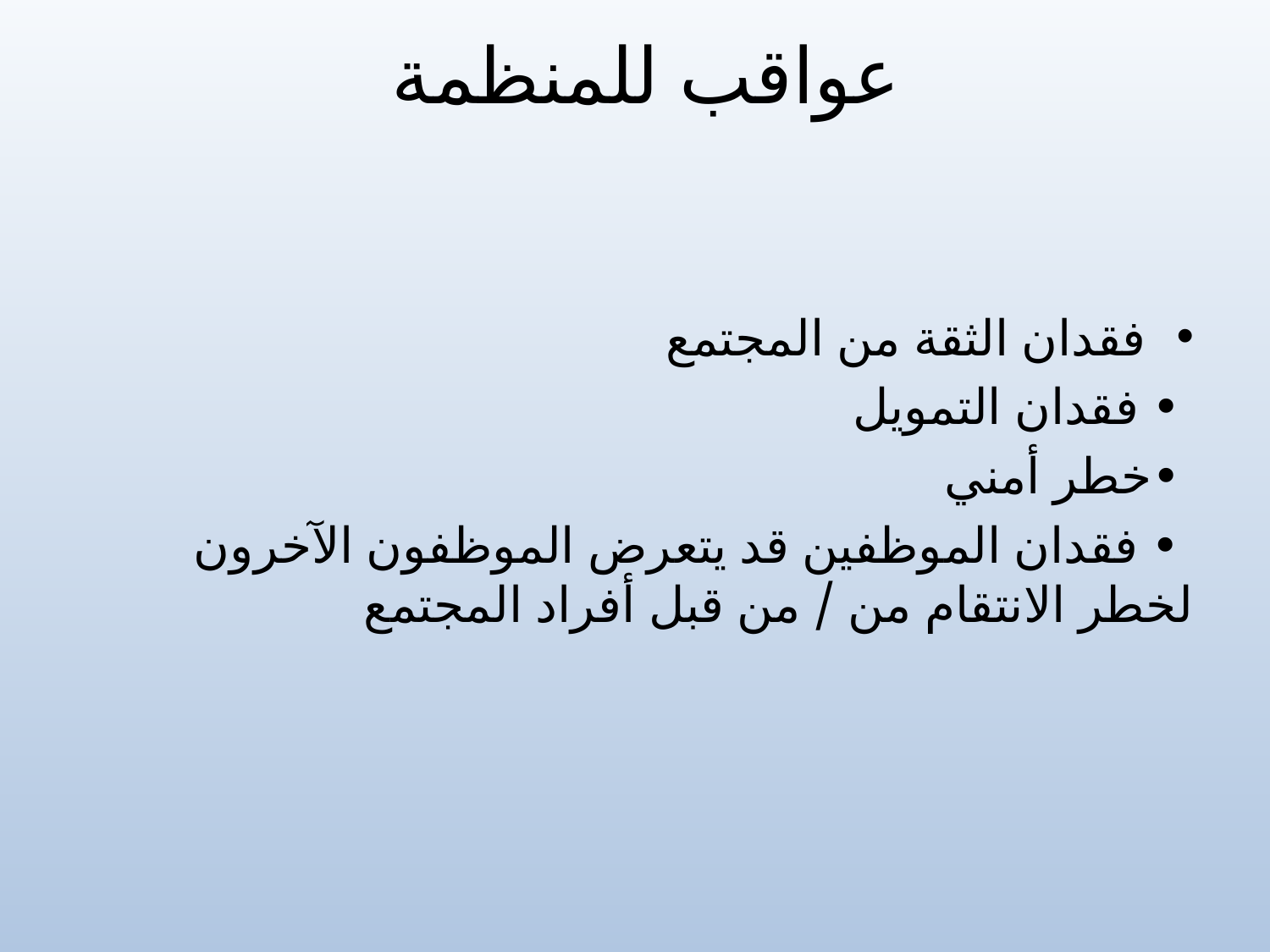

# عواقب للمنظمة

فقدان الثقة من المجتمع
 • فقدان التمويل
 •خطر أمني
 • فقدان الموظفين قد يتعرض الموظفون الآخرون لخطر الانتقام من / من قبل أفراد المجتمع